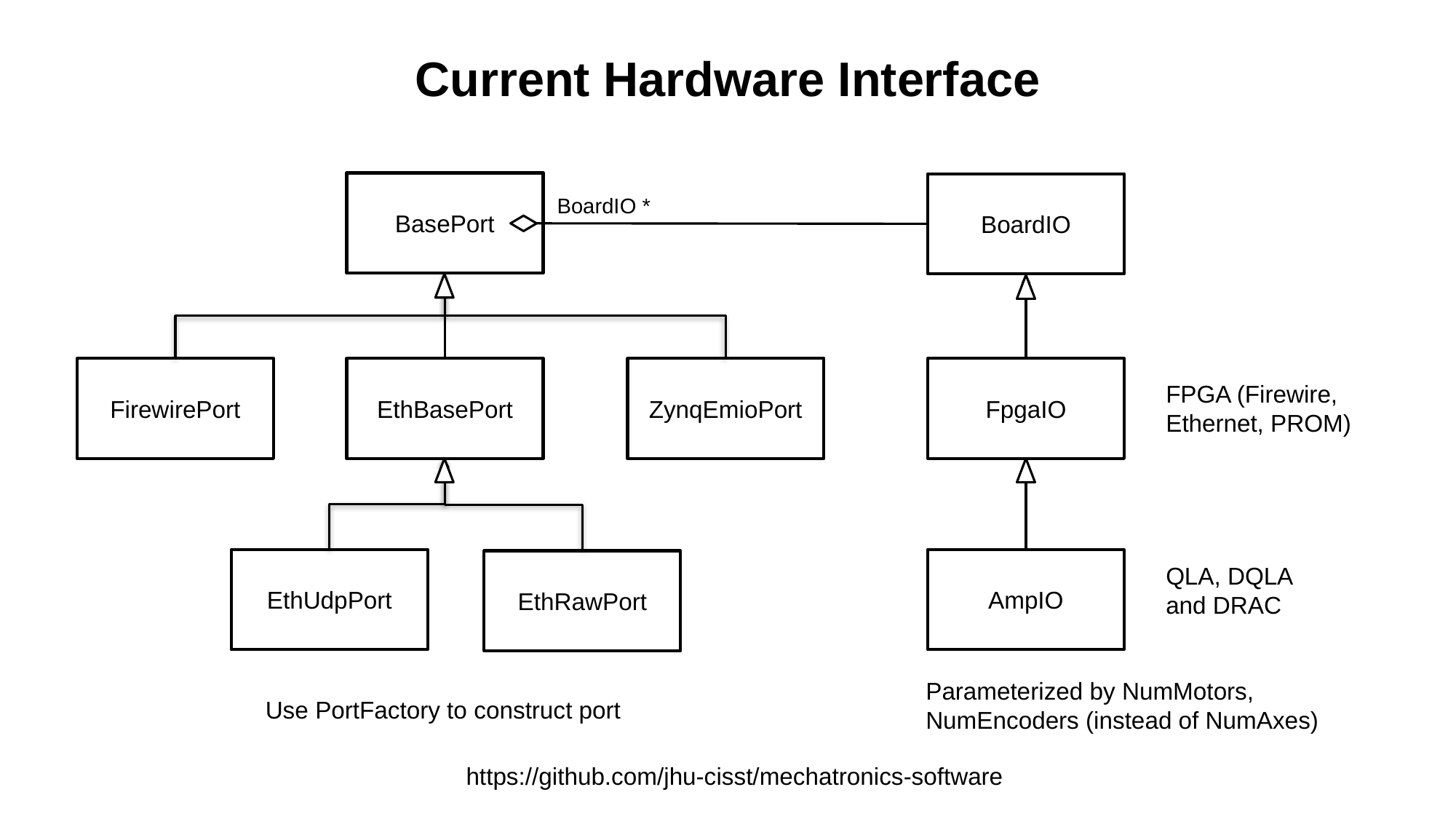

# Current Hardware Interface
BasePort
BoardIO
BoardIO *

FirewirePort
EthBasePort
ZynqEmioPort
FpgaIO
FPGA (Firewire, Ethernet, PROM)

EthUdpPort
AmpIO
EthRawPort
QLA, DQLA and DRAC
Parameterized by NumMotors, NumEncoders (instead of NumAxes)
Use PortFactory to construct port
https://github.com/jhu-cisst/mechatronics-software